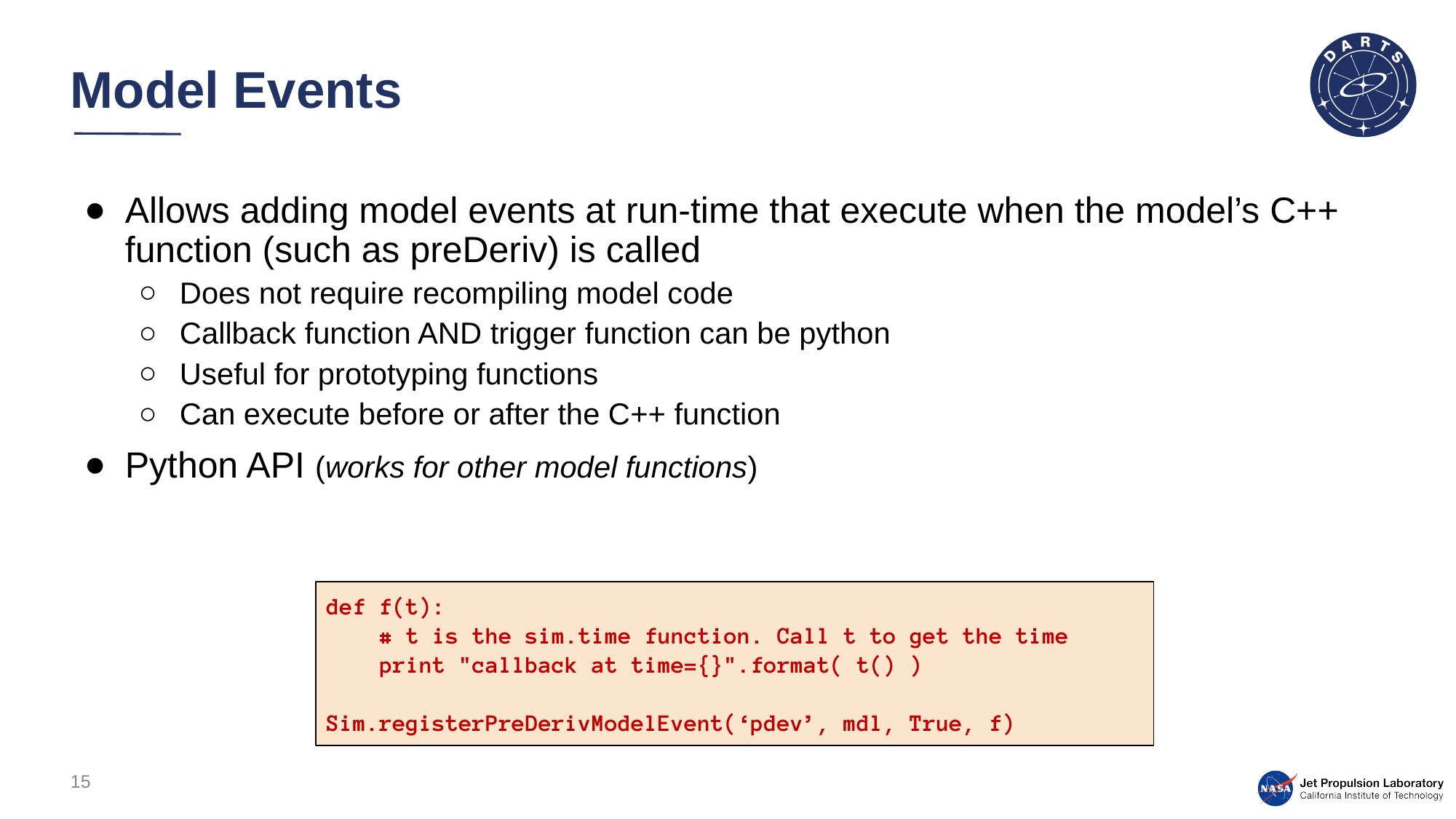

# Model Events
Allows adding model events at run-time that execute when the model’s C++ function (such as preDeriv) is called
Does not require recompiling model code
Callback function AND trigger function can be python
Useful for prototyping functions
Can execute before or after the C++ function
Python API (works for other model functions)
def f(t):
    # t is the sim.time function. Call t to get the time
    print "callback at time={}".format( t() )

Sim.registerPreDerivModelEvent(‘pdev’, mdl, True, f)
15